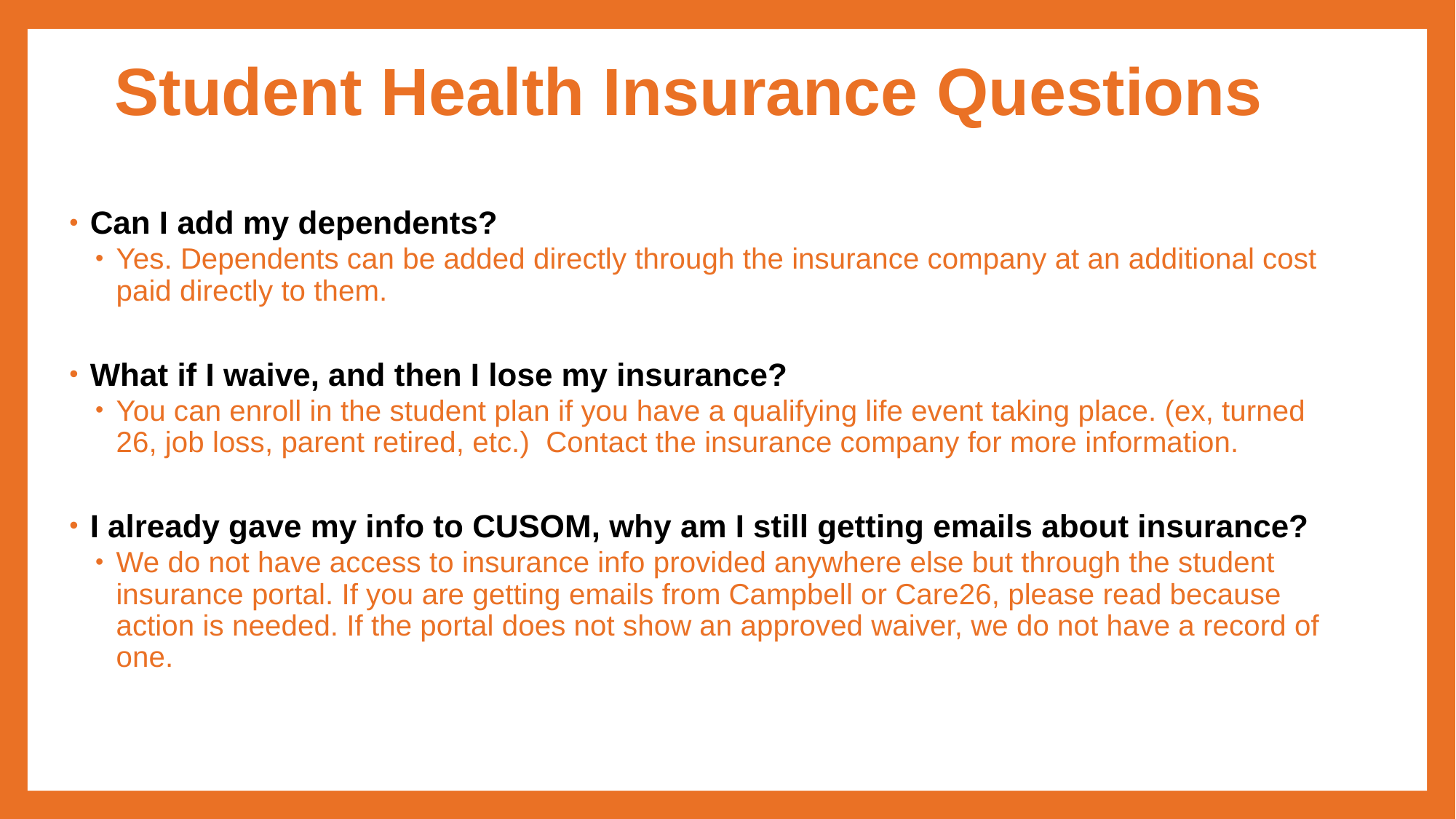

# Student Health Insurance Questions
Can I add my dependents?
Yes. Dependents can be added directly through the insurance company at an additional cost paid directly to them.

What if I waive, and then I lose my insurance?
You can enroll in the student plan if you have a qualifying life event taking place. (ex, turned 26, job loss, parent retired, etc.)  Contact the insurance company for more information.

I already gave my info to CUSOM, why am I still getting emails about insurance?
We do not have access to insurance info provided anywhere else but through the student insurance portal. If you are getting emails from Campbell or Care26, please read because action is needed. If the portal does not show an approved waiver, we do not have a record of one.